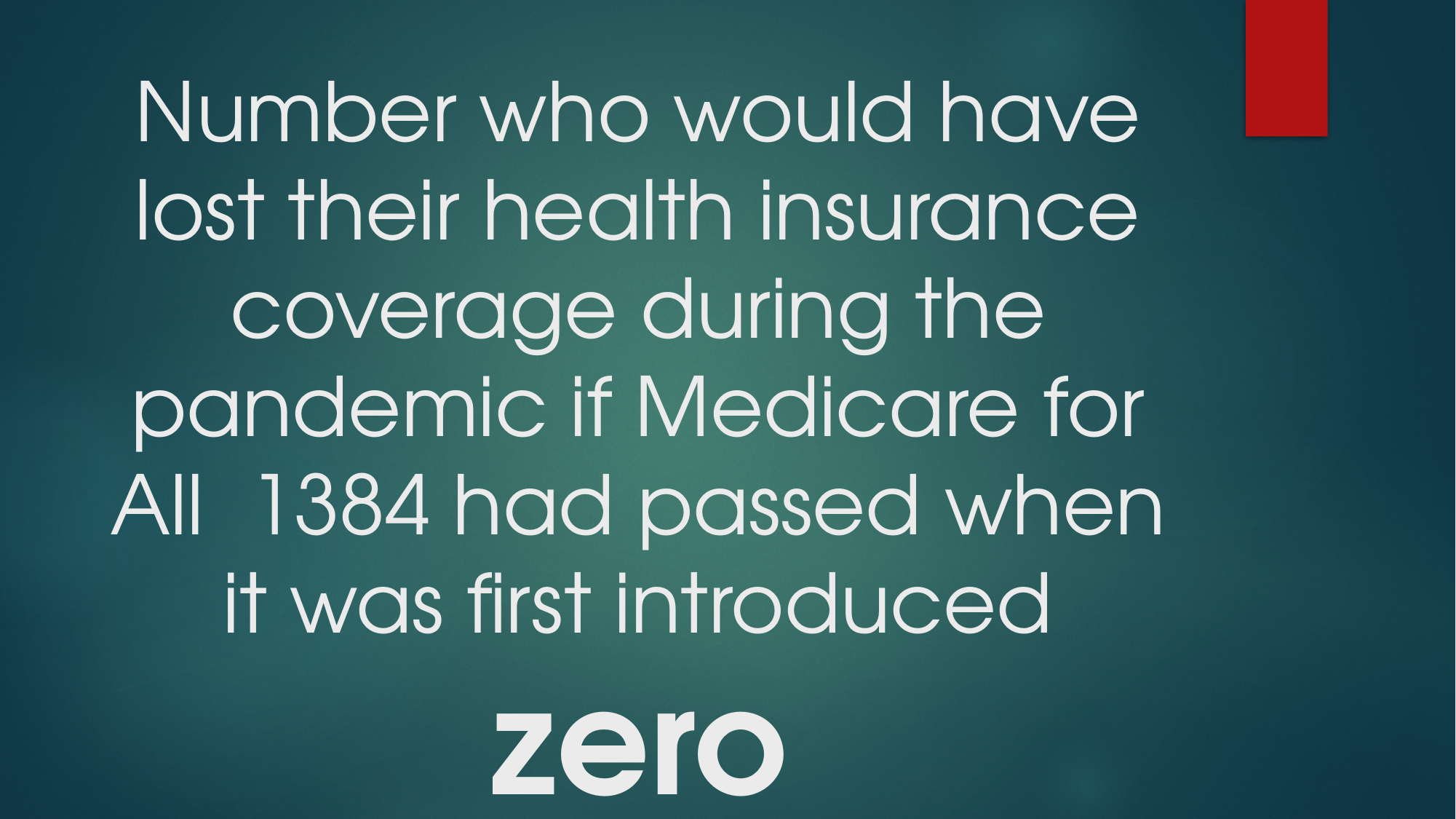

# Number who would have lost their health insurance coverage during the pandemic if Medicare for All  1384 had passed when it was first introduced zero